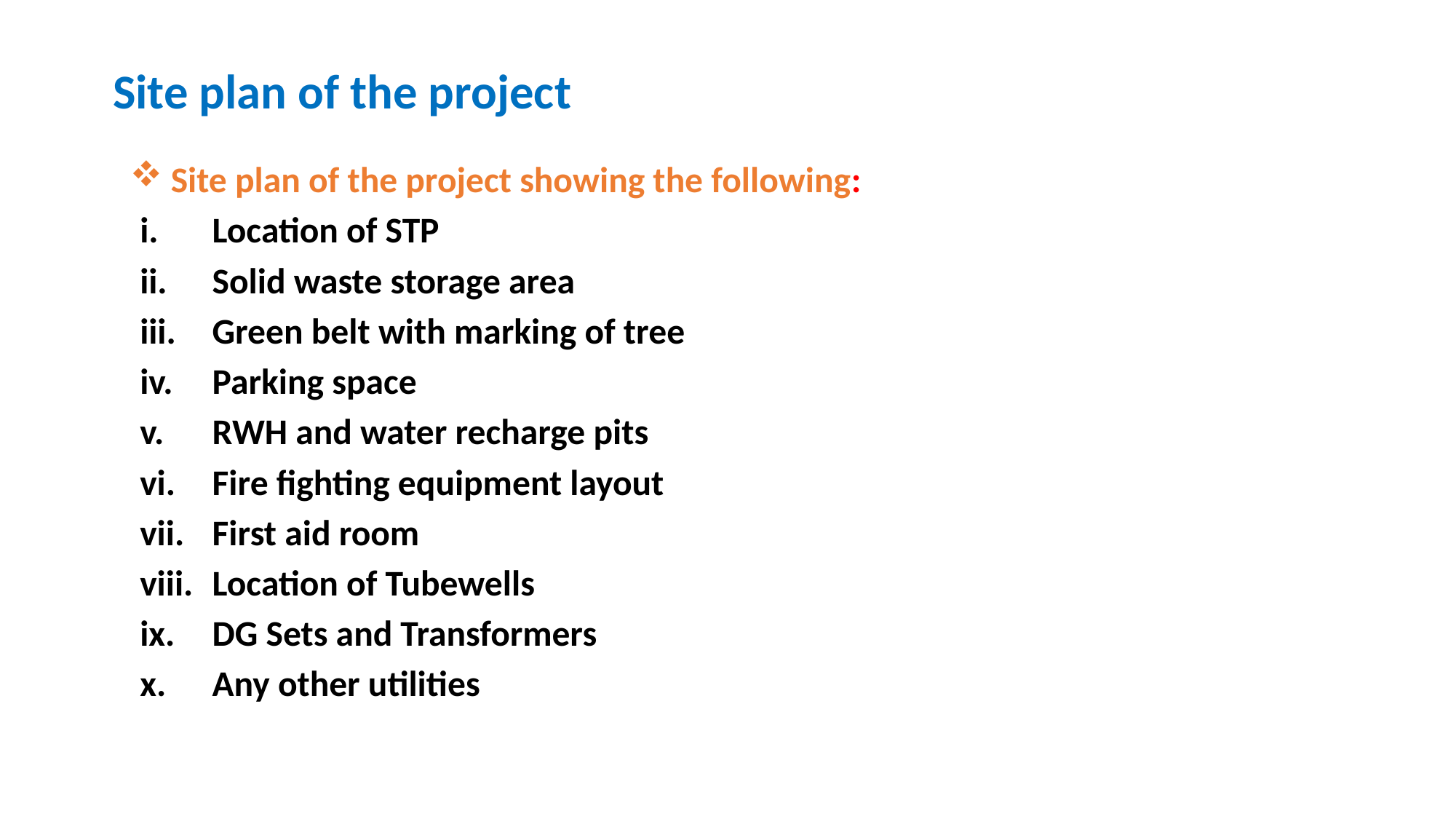

Site plan of the project
Site plan of the project showing the following:
Location of STP
Solid waste storage area
Green belt with marking of tree
Parking space
RWH and water recharge pits
Fire fighting equipment layout
First aid room
Location of Tubewells
DG Sets and Transformers
Any other utilities